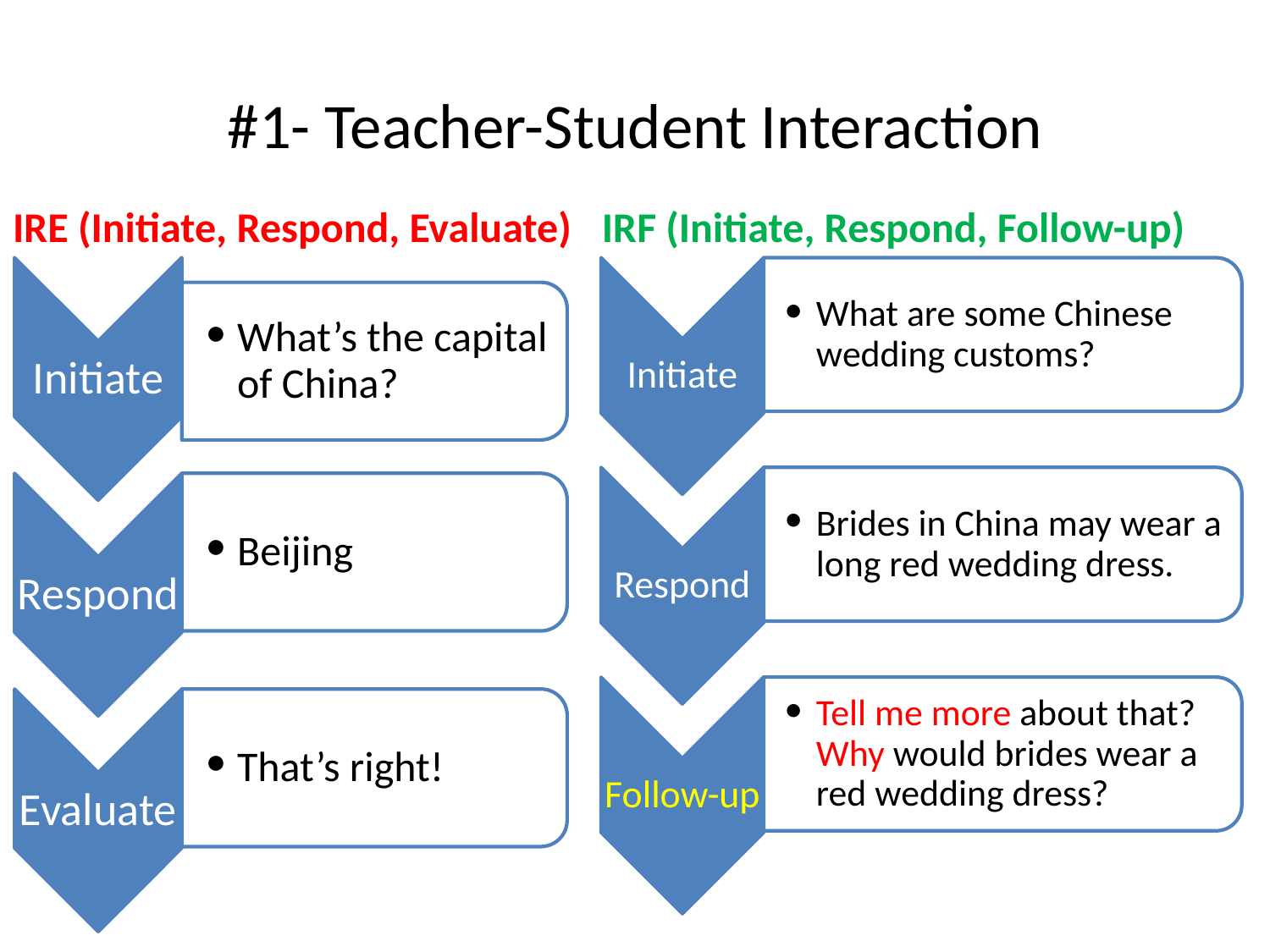

# #1- Teacher-Student Interaction
IRE (Initiate, Respond, Evaluate)
IRF (Initiate, Respond, Follow-up)

What’s the capital of China?

Initiate

Beijing

Respond

That’s right!

Evaluate

What are some Chinese wedding customs?

Initiate
Brides in China may wear a long red wedding dress.

Respond
Tell me more about that?  Why would brides wear a red wedding dress?

Follow-up